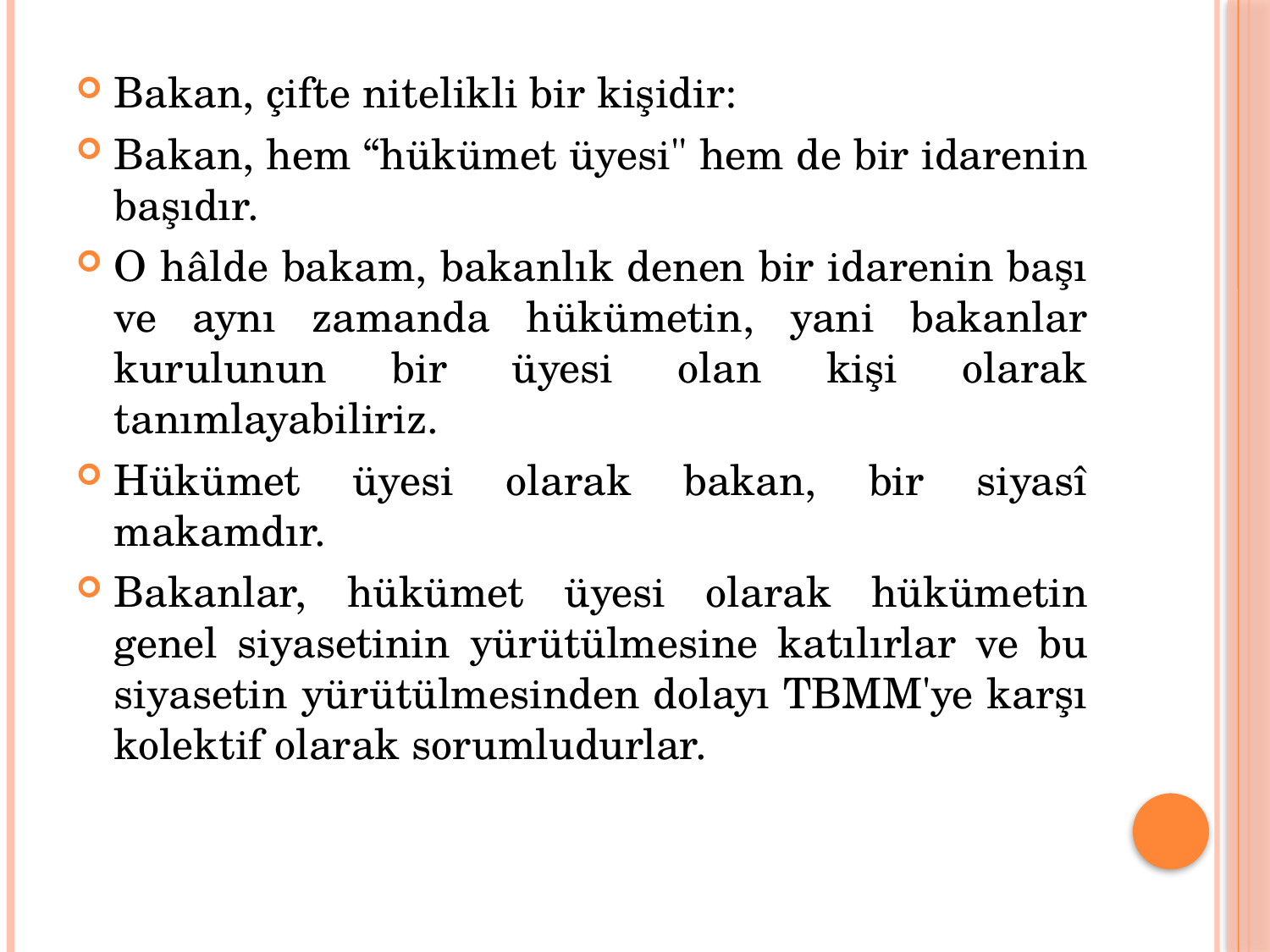

Bakan, çifte nitelikli bir kişidir:
Bakan, hem “hükümet üyesi" hem de bir idarenin başıdır.
O hâlde bakam, bakanlık denen bir idarenin başı ve aynı zamanda hükümetin, yani bakanlar kurulunun bir üyesi olan kişi olarak tanımlayabiliriz.
Hükümet üyesi olarak bakan, bir siyasî makamdır.
Bakanlar, hükümet üyesi olarak hükümetin genel siyasetinin yürütülmesine katılırlar ve bu siyasetin yürütülmesinden dolayı TBMM'ye karşı kolektif olarak sorumludurlar.